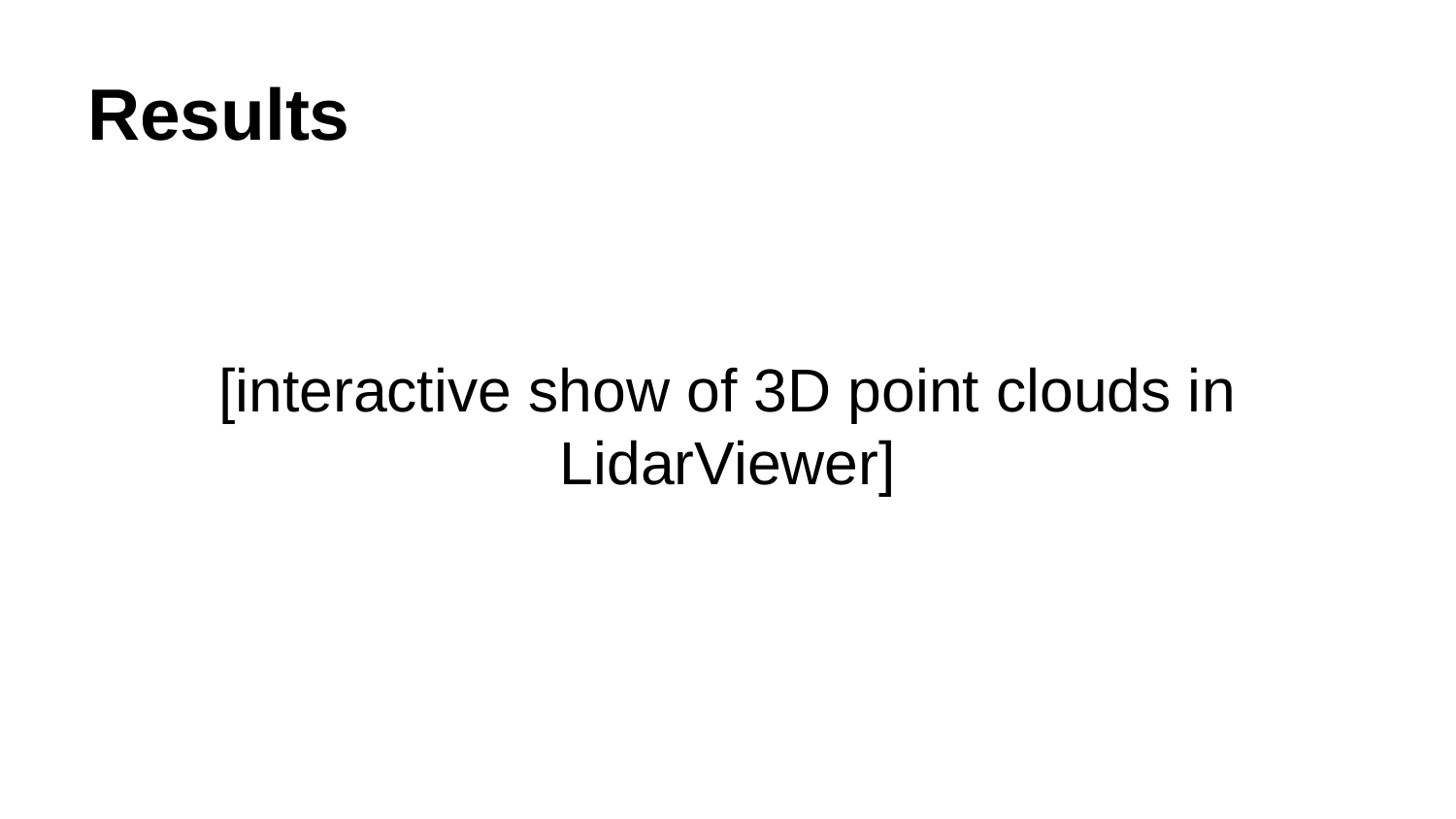

# Results

[interactive show of 3D point clouds in LidarViewer]